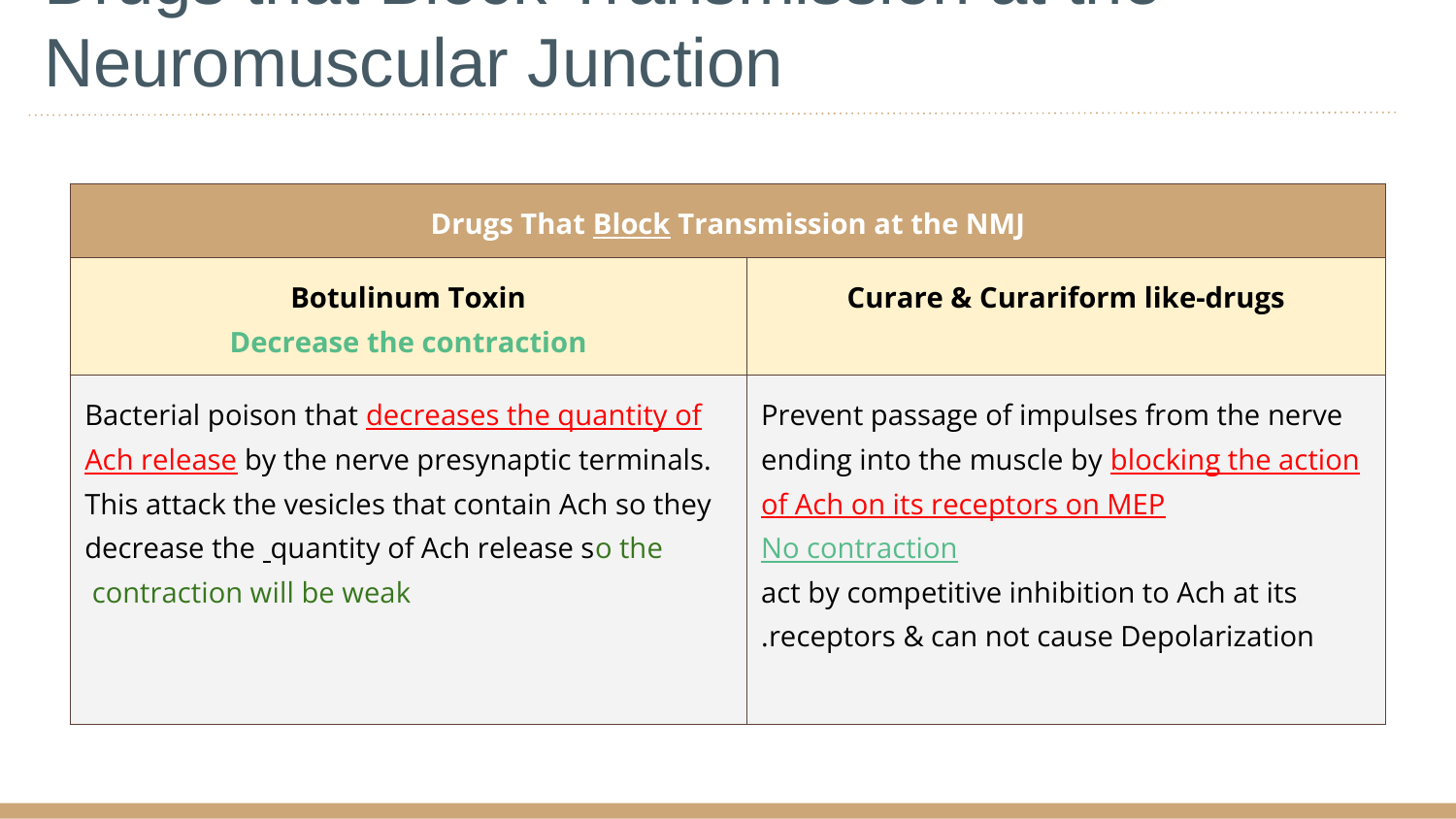

# Drugs that Block Transmission at the Neuromuscular Junction
| Drugs That Block Transmission at the NMJ |  |
| --- | --- |
| Botulinum Toxin Decrease the contraction | Curare & Curariform like-drugs |
| Bacterial poison that decreases the quantity of Ach release by the nerve presynaptic terminals. This attack the vesicles that contain Ach so they decrease the quantity of Ach release so the contraction will be weak | Prevent passage of impulses from the nerve ending into the muscle by blocking the action of Ach on its receptors on MEP No contraction act by competitive inhibition to Ach at its receptors & can not cause Depolarization. |